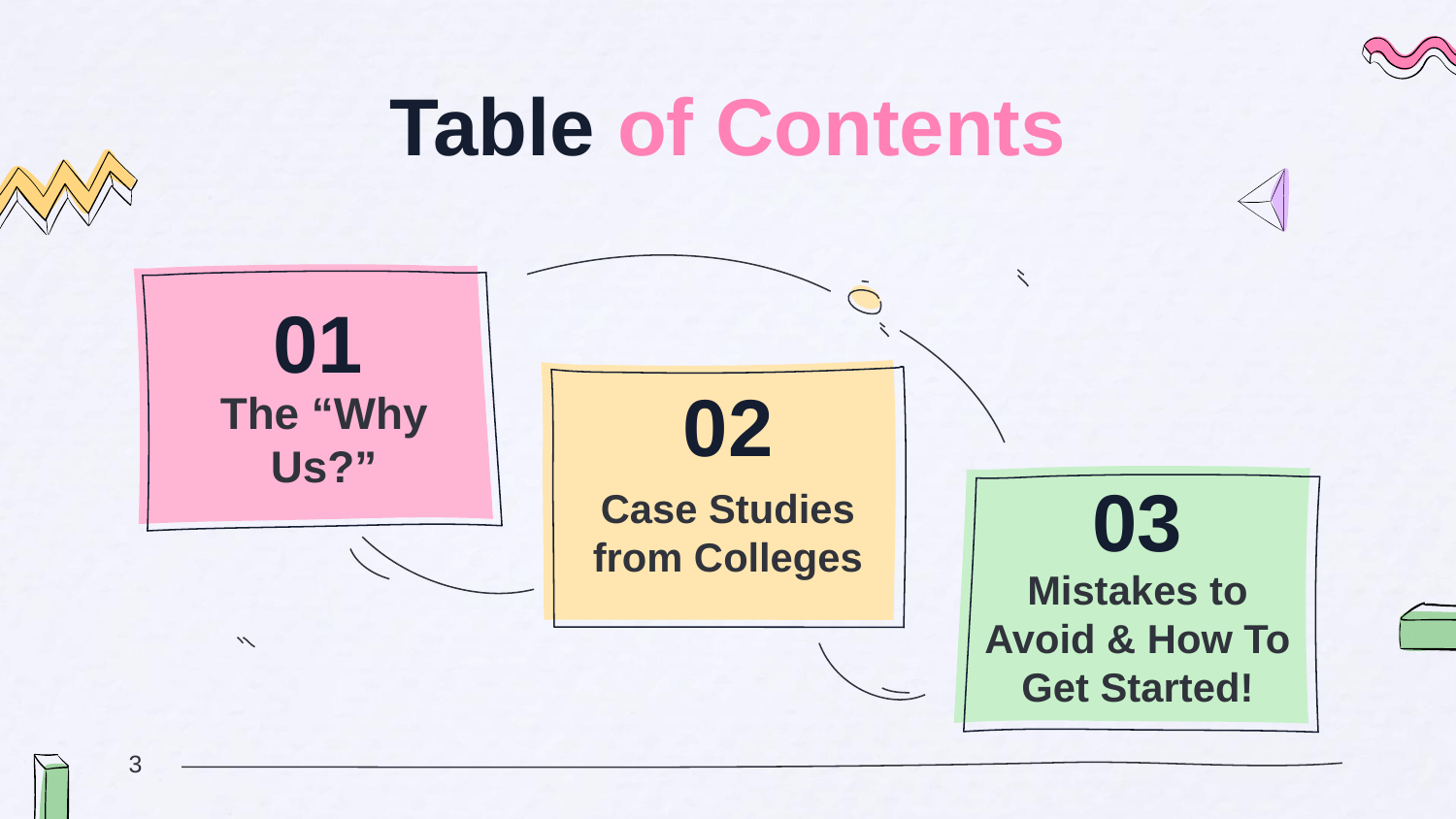

Table of Contents

# 01

02
The “Why Us?”

Case Studies from Colleges
03

Mistakes to Avoid & How To Get Started!

3